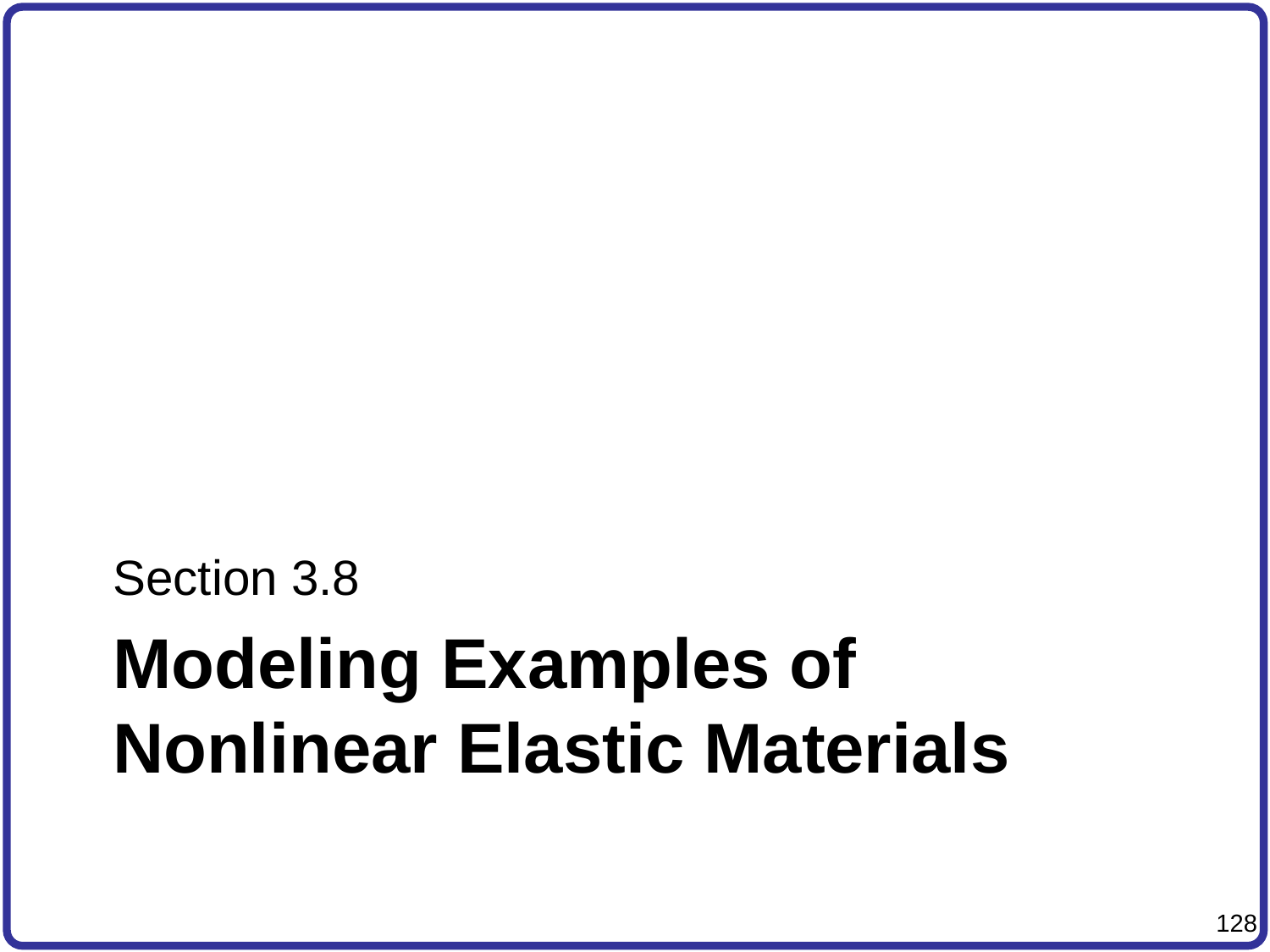

Section 3.8
# Modeling Examples of Nonlinear Elastic Materials